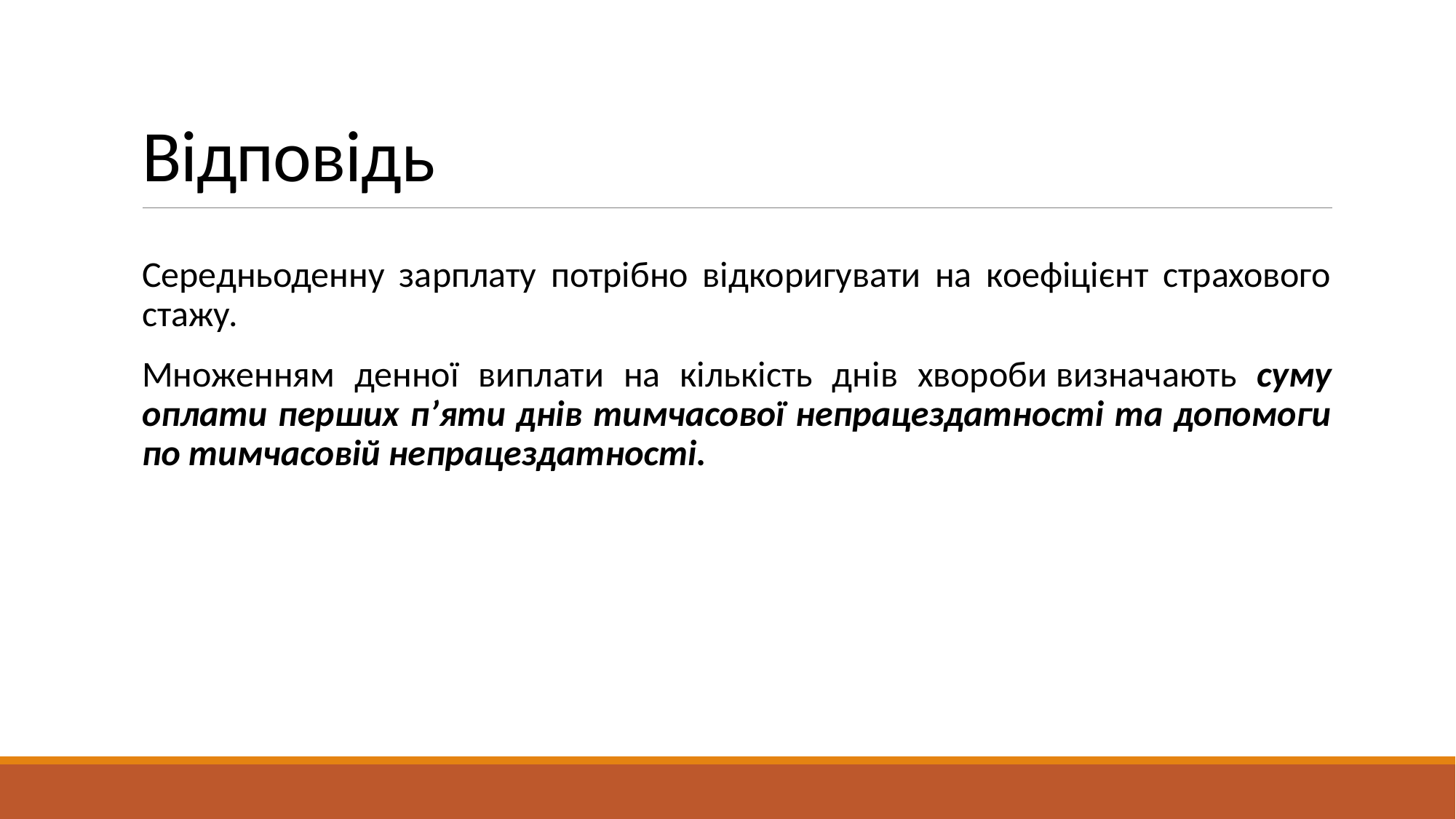

# Відповідь
Середньоденну зарплату потрібно відкоригувати на коефіцієнт страхового стажу.
Множенням денної виплати на кількість днів хвороби визначають суму оплати перших п’яти днів тимчасової непрацездатності та допомоги по тимчасовій непрацездатності.